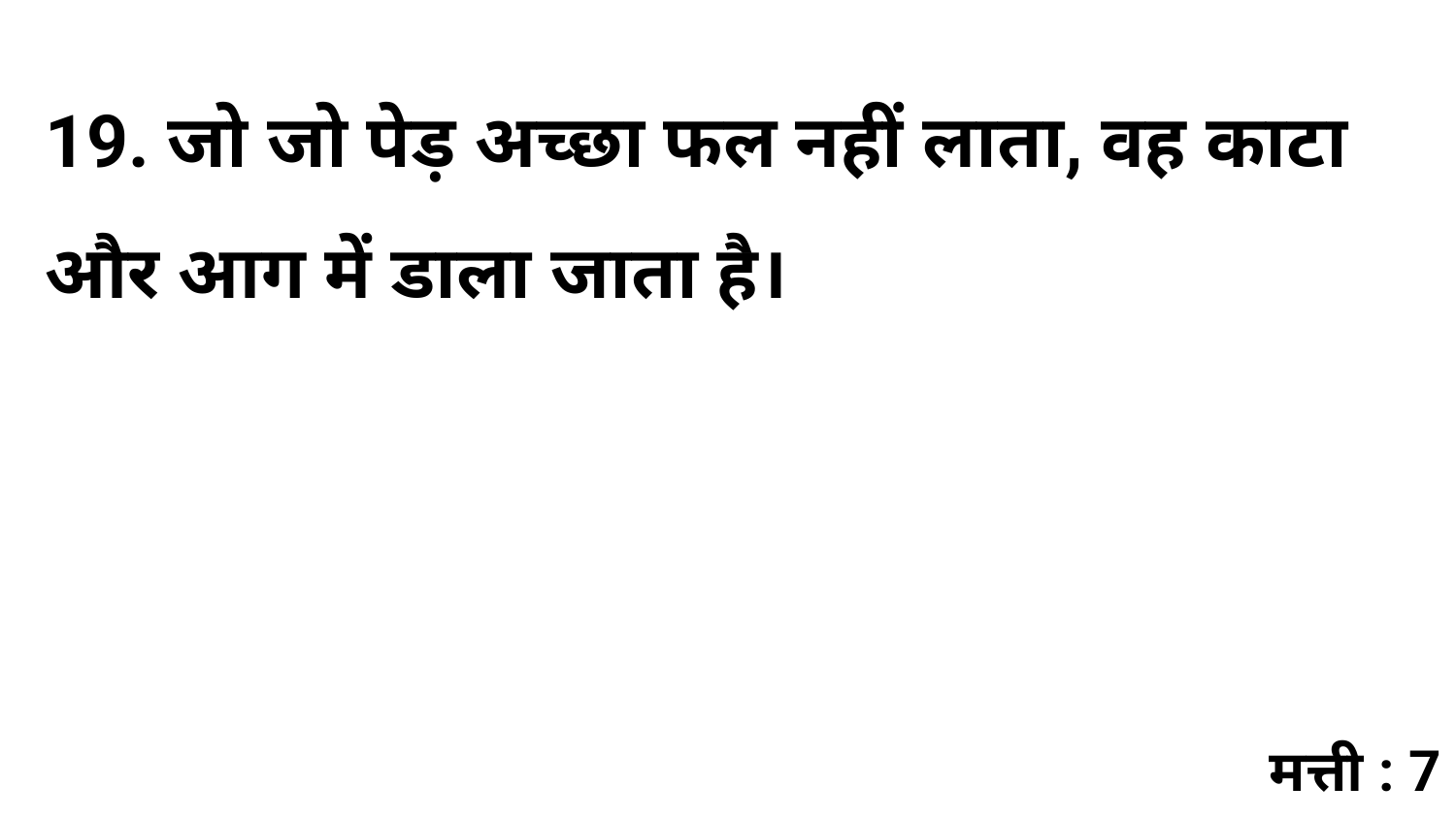

19. जो जो पेड़ अच्छा फल नहीं लाता, वह काटा और आग में डाला जाता है।
मत्ती : 7